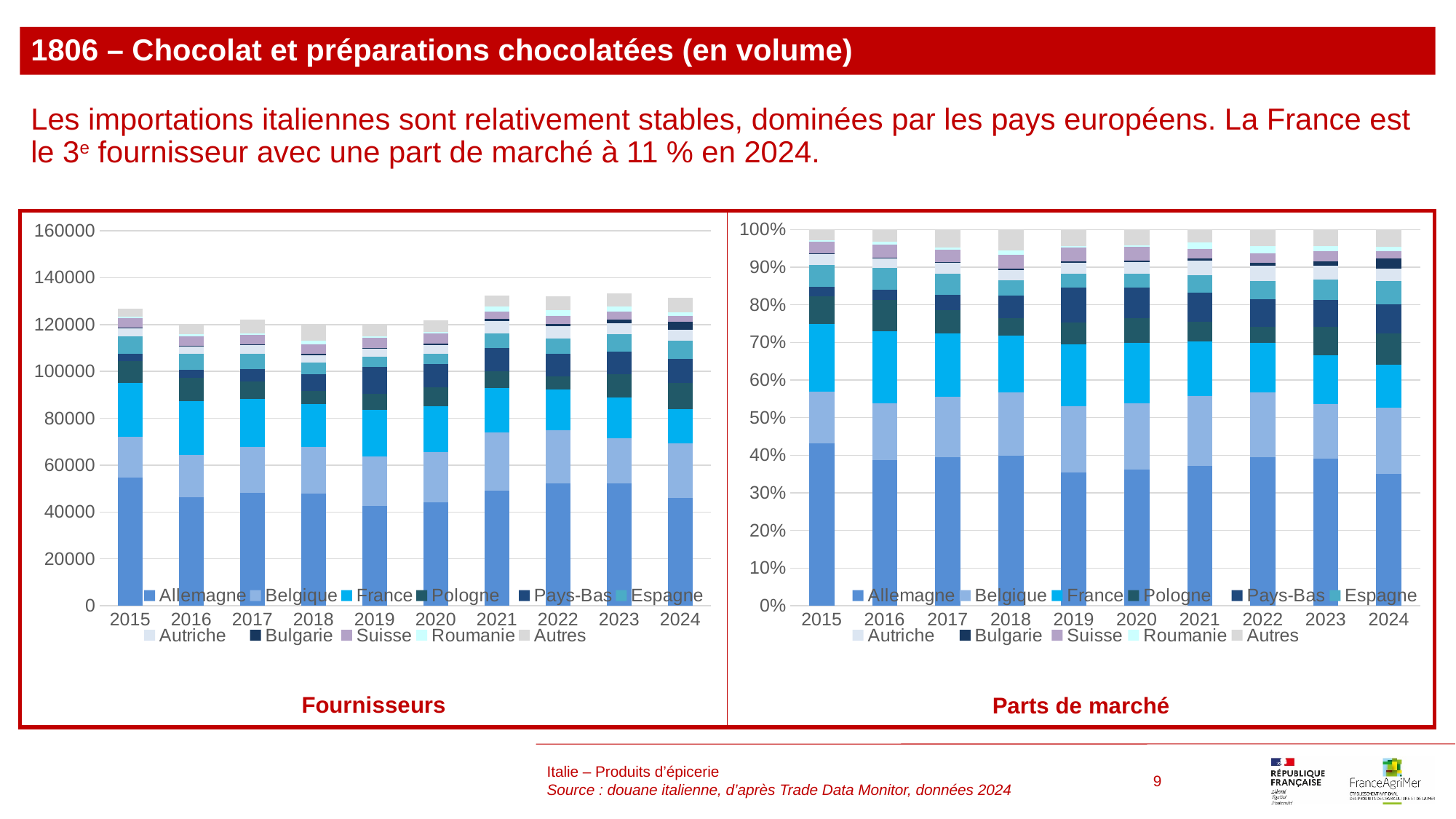

1806 – Chocolat et préparations chocolatées (en volume)
Les importations italiennes sont relativement stables, dominées par les pays européens. La France est le 3e fournisseur avec une part de marché à 11 % en 2024.

### Chart

| Category | Allemagne | Belgique | France | Pologne | Pays-Bas | Espagne | Autriche | Bulgarie | Suisse | Roumanie | Autres |
|---|---|---|---|---|---|---|---|---|---|---|---|
| 2015 | 0.43171358320461495 | 0.1369747501812565 | 0.18113041011253664 | 0.07328279166535322 | 0.024004665384736626 | 0.05782082400781767 | 0.031010623207136778 | 0.0006225766793808909 | 0.030522018724584685 | 0.004562935409639693 | 0.028354821422942343 |
| 2016 | 0.3863032692404069 | 0.15107499039441372 | 0.19138504201399908 | 0.08474632899550626 | 0.02742186064382486 | 0.05703212442157665 | 0.026837172783615377 | 0.0010357327809425167 | 0.03464693205927064 | 0.0065902674529326275 | 0.0329262792135113 |
| 2017 | 0.3951273096912761 | 0.16113324479858343 | 0.16834718738215862 | 0.06075287328054039 | 0.04189825061892348 | 0.05467020805666224 | 0.030413326119390748 | 0.00203302018264391 | 0.03223320708933812 | 0.005500631219976063 | 0.04789074156050694 |
| 2018 | 0.398294965890968 | 0.16857460150463832 | 0.15114851832368928 | 0.04664211818341224 | 0.060436027821614356 | 0.04042149912744337 | 0.027237126658483837 | 0.004049664754556917 | 0.03579569650058866 | 0.011347411136995566 | 0.056052370097609445 |
| 2019 | 0.3543800718371691 | 0.17633364374085406 | 0.16333810030597312 | 0.05798523347079952 | 0.09454403352401224 | 0.03591027005454304 | 0.029449913529333512 | 0.003009844352800319 | 0.036617001463349744 | 0.00465611281096182 | 0.04377577491020354 |
| 2020 | 0.36121070898185903 | 0.17610909180416642 | 0.16216083164449988 | 0.06567989563419457 | 0.08096554779740563 | 0.03565831685524167 | 0.031244102757653082 | 0.004176273188982516 | 0.036101379236784026 | 0.004233707201404672 | 0.042460144897808486 |
| 2021 | 0.3717619708954773 | 0.1863565002113399 | 0.14385453776945836 | 0.052117927661373104 | 0.07734285369240988 | 0.04669102107360667 | 0.039920596582331984 | 0.004943843970774711 | 0.025398526659018174 | 0.016409033270937744 | 0.035203188213272146 |
| 2022 | 0.39521035206412464 | 0.17202427401453108 | 0.13090845726667324 | 0.042646200934898064 | 0.07347359329661421 | 0.04987385694695931 | 0.04050972400051518 | 0.006394278484465085 | 0.026531710014925033 | 0.019091921541293855 | 0.04333563143500034 |
| 2023 | 0.3903018404172412 | 0.14565973262993825 | 0.1308524668784845 | 0.07443348720100713 | 0.072312810982555 | 0.054410706792158745 | 0.035534440381272105 | 0.012034650200827288 | 0.02613752173131107 | 0.014342665307835262 | 0.043979677477369465 |
| 2024 | 0.3498241286373395 | 0.17724940234190611 | 0.11271755515965465 | 0.0836340657500038 | 0.07828179008115968 | 0.060557611194859376 | 0.033225221932910026 | 0.027591247544653055 | 0.01891949507407915 | 0.011770438384115237 | 0.04622904389931935 |

### Chart

| Category | Allemagne | Belgique | France | Pologne | Pays-Bas | Espagne | Autriche | Bulgarie | Suisse | Roumanie | Autres |
|---|---|---|---|---|---|---|---|---|---|---|---|
| 2015 | 54781.0 | 17381.0 | 22984.0 | 9299.0 | 3046.0 | 7337.0 | 3935.0 | 79.0 | 3873.0 | 579.0 | 3598.0 |
| 2016 | 46249.0 | 18087.0 | 22913.0 | 10146.0 | 3283.0 | 6828.0 | 3213.0 | 124.0 | 4148.0 | 789.0 | 3942.0 |
| 2017 | 48200.0 | 19656.0 | 20536.0 | 7411.0 | 5111.0 | 6669.0 | 3710.0 | 248.0 | 3932.0 | 671.0 | 5842.0 |
| 2018 | 47701.0 | 20189.0 | 18102.0 | 5586.0 | 7238.0 | 4841.0 | 3262.0 | 485.0 | 4287.0 | 1359.0 | 6713.0 |
| 2019 | 42622.0 | 21208.0 | 19645.0 | 6974.0 | 11371.0 | 4319.0 | 3542.0 | 362.0 | 4404.0 | 560.0 | 5265.0 |
| 2020 | 44024.0 | 21464.0 | 19764.0 | 8005.0 | 9868.0 | 4346.0 | 3808.0 | 509.0 | 4400.0 | 516.0 | 5175.0 |
| 2021 | 49254.0 | 24690.0 | 19059.0 | 6905.0 | 10247.0 | 6186.0 | 5289.0 | 655.0 | 3365.0 | 2174.0 | 4664.0 |
| 2022 | 52165.0 | 22706.0 | 17279.0 | 5629.0 | 9698.0 | 6583.0 | 5347.0 | 844.0 | 3502.0 | 2520.0 | 5720.0 |
| 2023 | 52085.0 | 19438.0 | 17462.0 | 9933.0 | 9650.0 | 7261.0 | 4742.0 | 1606.0 | 3488.0 | 1914.0 | 5869.0 |
| 2024 | 45948.0 | 23281.0 | 14805.0 | 10985.0 | 10282.0 | 7954.0 | 4364.0 | 3624.0 | 2485.0 | 1546.0 | 6072.0 |
Italie – Produits d’épicerie
Source : douane italienne, d’après Trade Data Monitor, données 2024
9